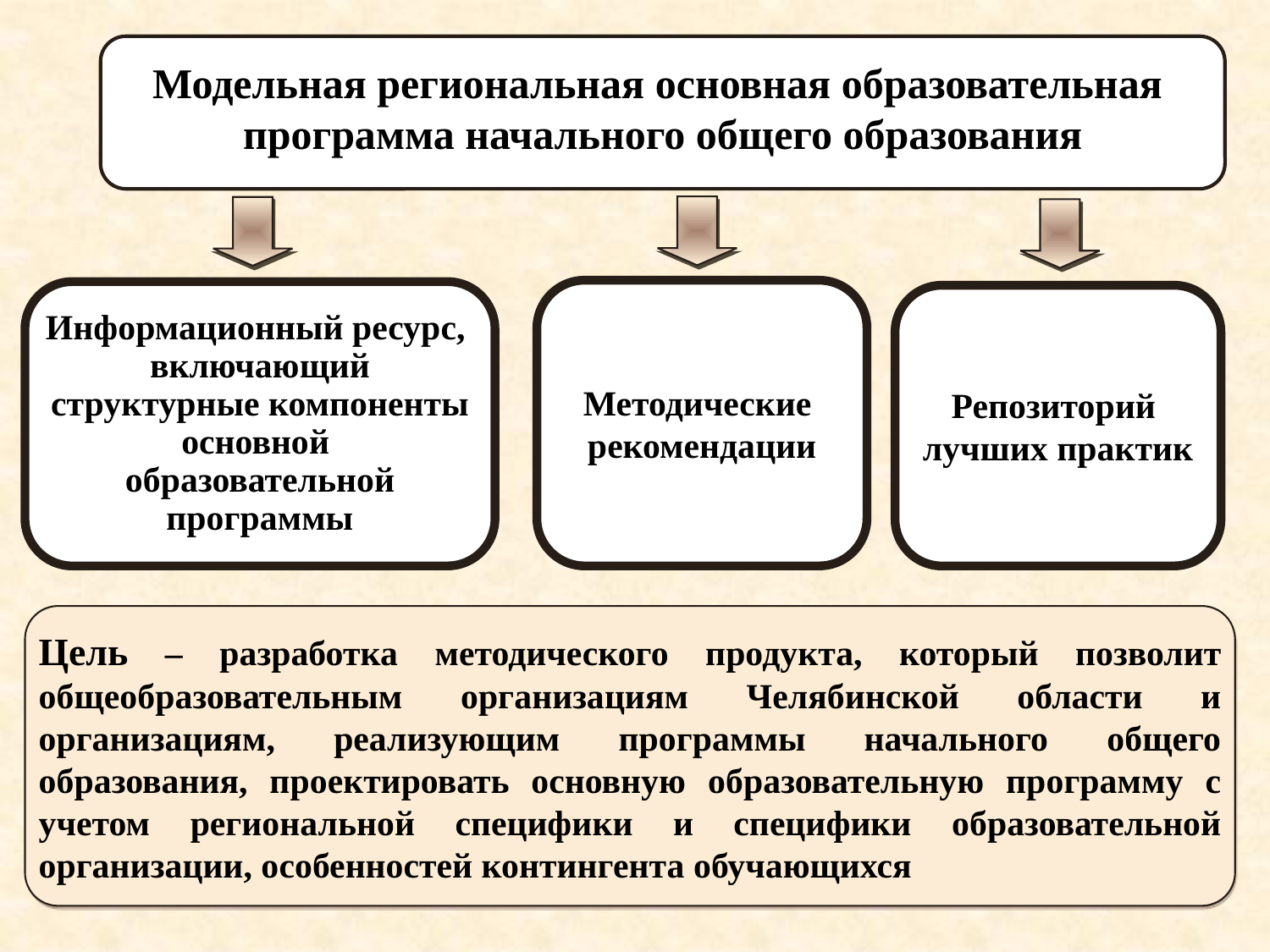

Модельная региональная основная образовательная
программа начального общего образования

Методические
рекомендации
Информационный ресурс,
включающий структурные компоненты основной
образовательной программы
Репозиторий
лучших практик
Цель – разработка методического продукта, который позволит общеобразовательным организациям Челябинской области и организациям, реализующим программы начального общего образования, проектировать основную образовательную программу с учетом региональной специфики и специфики образовательной организации, особенностей контингента обучающихся